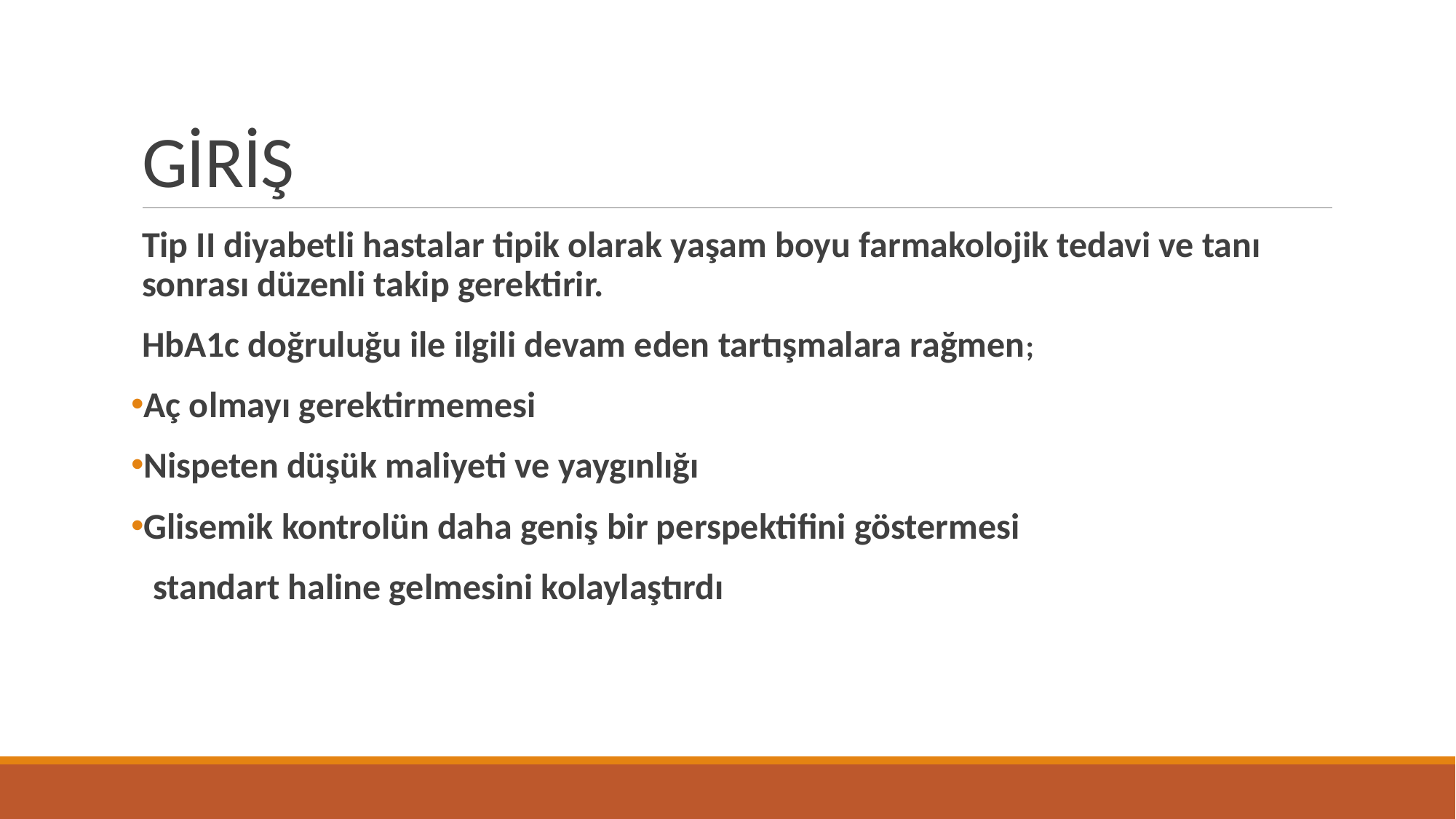

# GİRİŞ
Tip II diyabetli hastalar tipik olarak yaşam boyu farmakolojik tedavi ve tanı sonrası düzenli takip gerektirir.
HbA1c doğruluğu ile ilgili devam eden tartışmalara rağmen;
Aç olmayı gerektirmemesi
Nispeten düşük maliyeti ve yaygınlığı
Glisemik kontrolün daha geniş bir perspektifini göstermesi
   standart haline gelmesini kolaylaştırdı